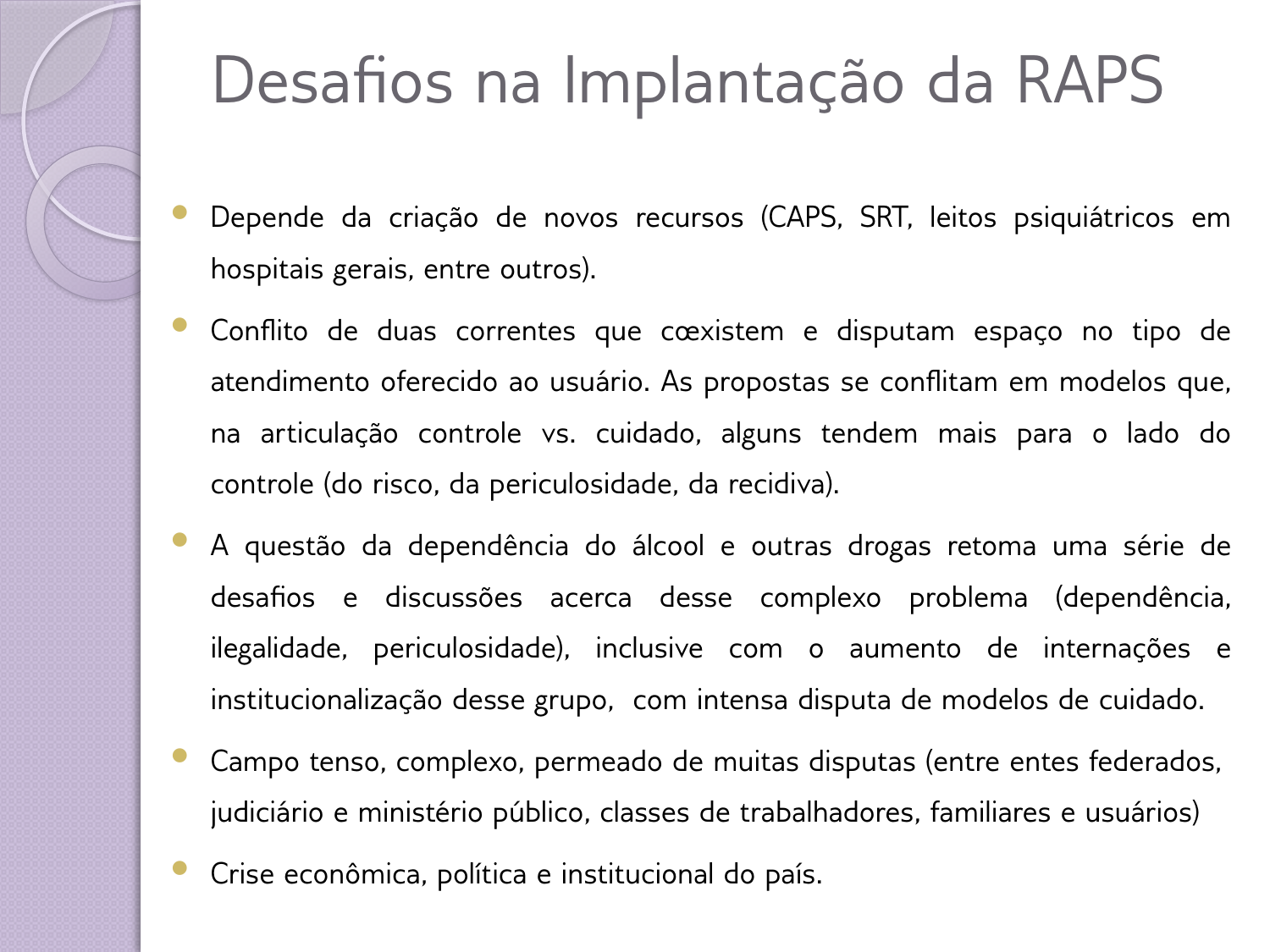

# Desafios na Implantação da RAPS
Depende da criação de novos recursos (CAPS, SRT, leitos psiquiátricos em hospitais gerais, entre outros).
Conflito de duas correntes que coexistem e disputam espaço no tipo de atendimento oferecido ao usuário. As propostas se conflitam em modelos que, na articulação controle vs. cuidado, alguns tendem mais para o lado do controle (do risco, da periculosidade, da recidiva).
A questão da dependência do álcool e outras drogas retoma uma série de desafios e discussões acerca desse complexo problema (dependência, ilegalidade, periculosidade), inclusive com o aumento de internações e institucionalização desse grupo,  com intensa disputa de modelos de cuidado.
Campo tenso, complexo, permeado de muitas disputas (entre entes federados,  judiciário e ministério público, classes de trabalhadores, familiares e usuários)
Crise econômica, política e institucional do país.